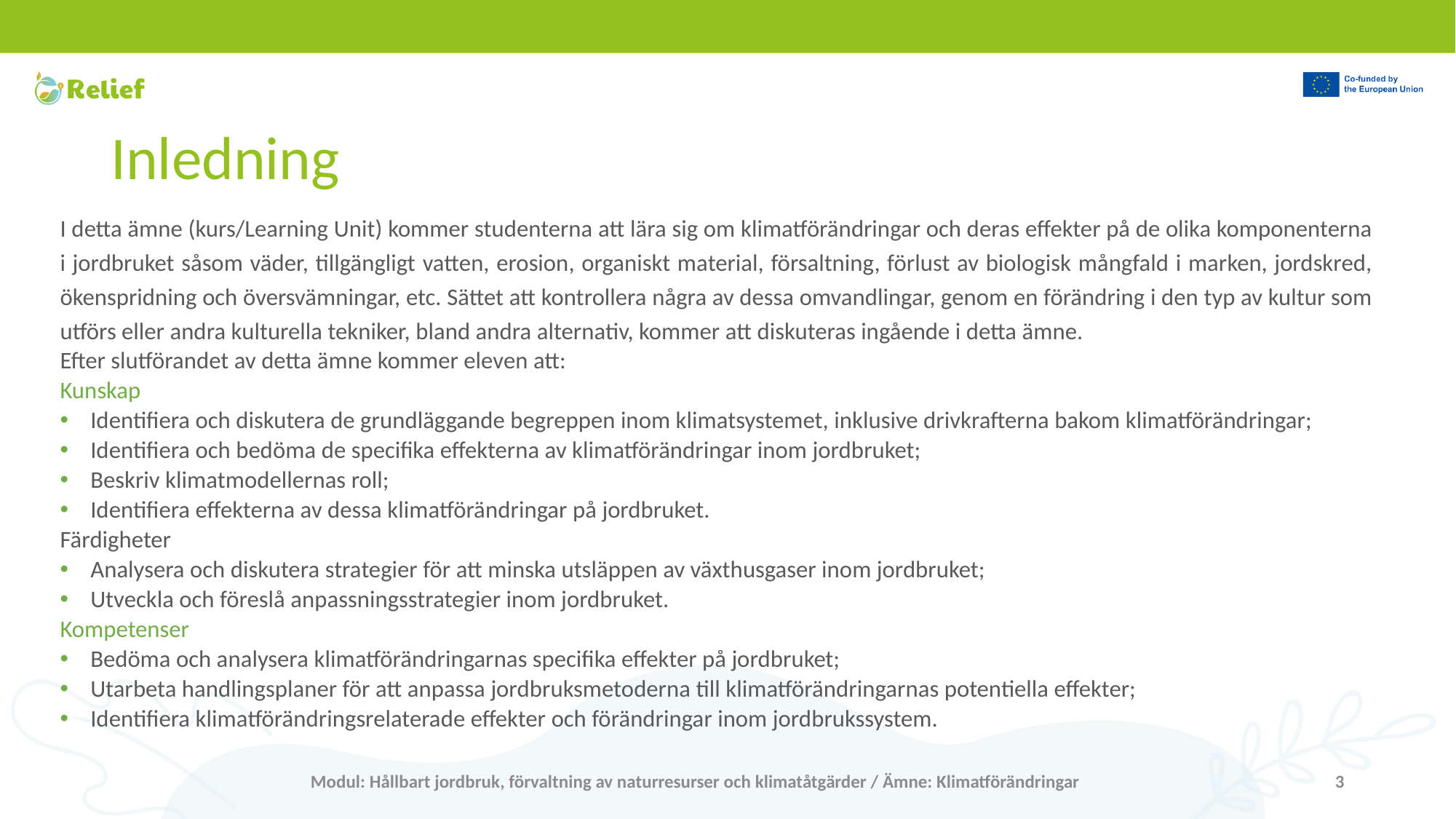

# Inledning
I detta ämne (kurs/Learning Unit) kommer studenterna att lära sig om klimatförändringar och deras effekter på de olika komponenterna i jordbruket såsom väder, tillgängligt vatten, erosion, organiskt material, försaltning, förlust av biologisk mångfald i marken, jordskred, ökenspridning och översvämningar, etc. Sättet att kontrollera några av dessa omvandlingar, genom en förändring i den typ av kultur som utförs eller andra kulturella tekniker, bland andra alternativ, kommer att diskuteras ingående i detta ämne.
Efter slutförandet av detta ämne kommer eleven att:
Kunskap
Identifiera och diskutera de grundläggande begreppen inom klimatsystemet, inklusive drivkrafterna bakom klimatförändringar;
Identifiera och bedöma de specifika effekterna av klimatförändringar inom jordbruket;
Beskriv klimatmodellernas roll;
Identifiera effekterna av dessa klimatförändringar på jordbruket.
Färdigheter
Analysera och diskutera strategier för att minska utsläppen av växthusgaser inom jordbruket;
Utveckla och föreslå anpassningsstrategier inom jordbruket.
Kompetenser
Bedöma och analysera klimatförändringarnas specifika effekter på jordbruket;
Utarbeta handlingsplaner för att anpassa jordbruksmetoderna till klimatförändringarnas potentiella effekter;
Identifiera klimatförändringsrelaterade effekter och förändringar inom jordbrukssystem.

Modul: Hållbart jordbruk, förvaltning av naturresurser och klimatåtgärder / Ämne: Klimatförändringar
3